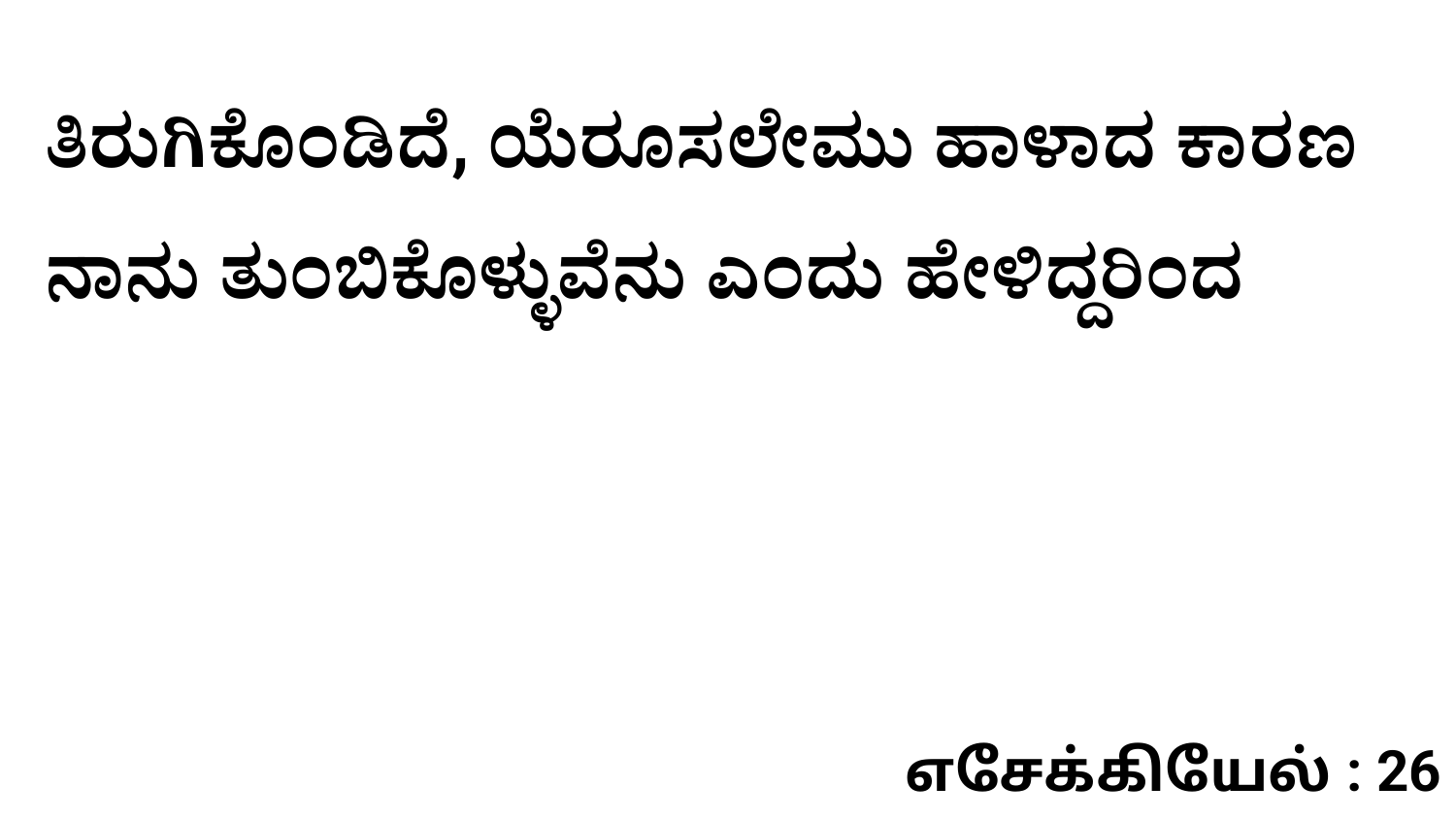

ತಿರುಗಿಕೊಂಡಿದೆ, ಯೆರೂಸಲೇಮು ಹಾಳಾದ ಕಾರಣ ನಾನು ತುಂಬಿಕೊಳ್ಳುವೆನು ಎಂದು ಹೇಳಿದ್ದರಿಂದ
எசேக்கியேல் : 26